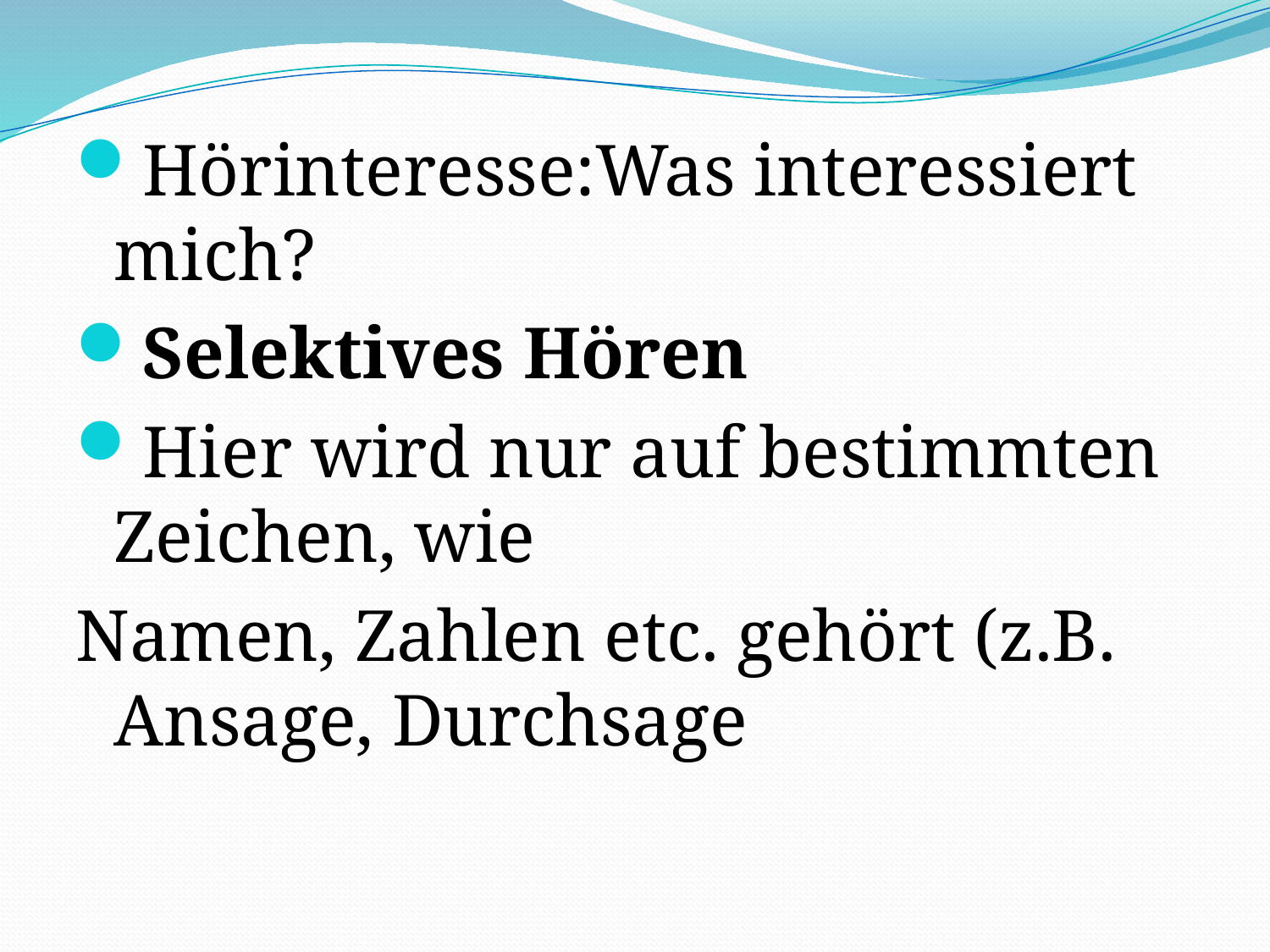

Hörinteresse:Was interessiert mich?
Selektives Hören
Hier wird nur auf bestimmten Zeichen, wie
Namen, Zahlen etc. gehört (z.B. Ansage, Durchsage